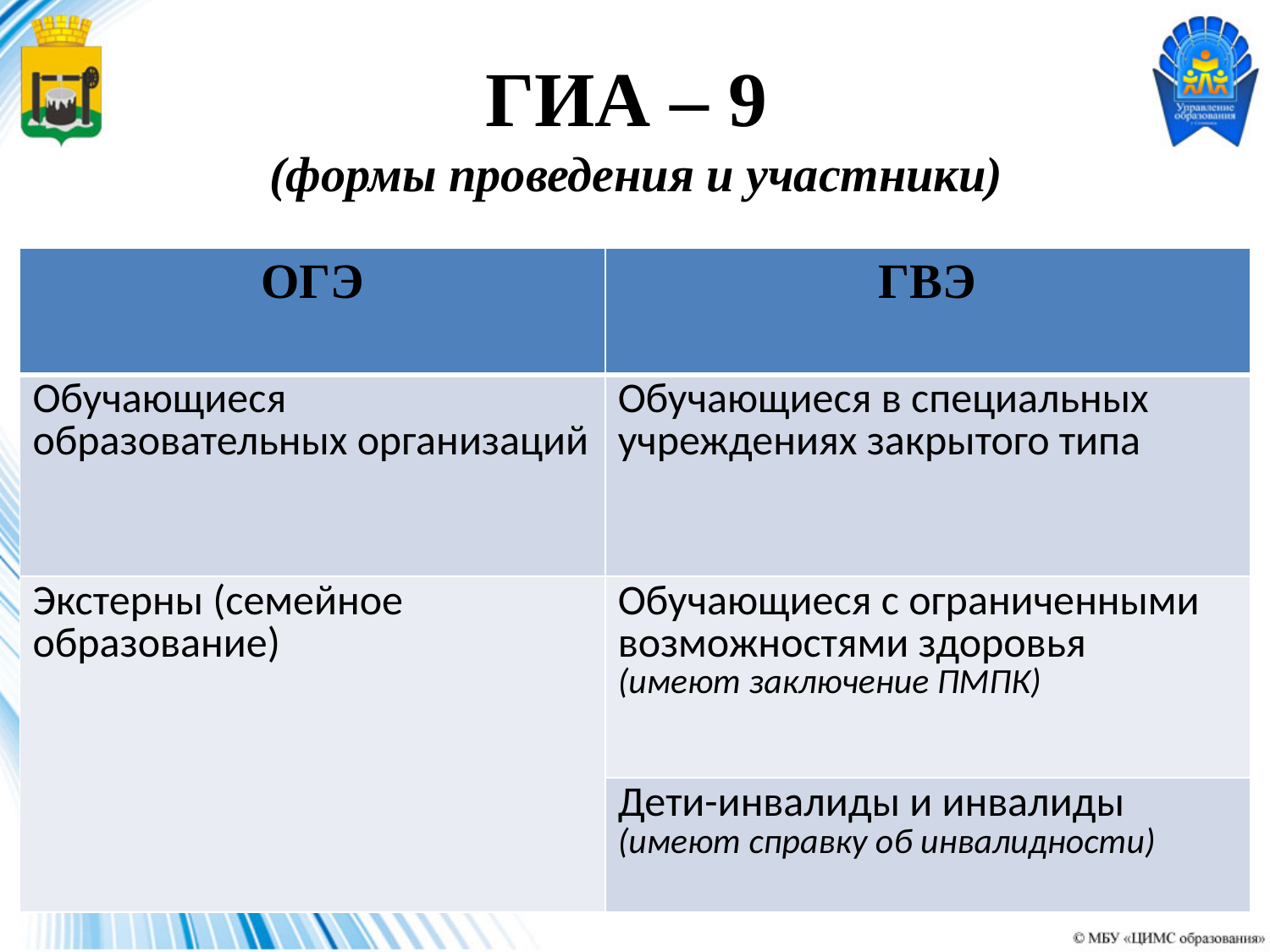

# ГИА – 9 (формы проведения и участники)
| ОГЭ | ГВЭ |
| --- | --- |
| Обучающиеся образовательных организаций | Обучающиеся в специальных учреждениях закрытого типа |
| Экстерны (семейное образование) | Обучающиеся с ограниченными возможностями здоровья (имеют заключение ПМПК) |
|  | Дети-инвалиды и инвалиды (имеют справку об инвалидности) |